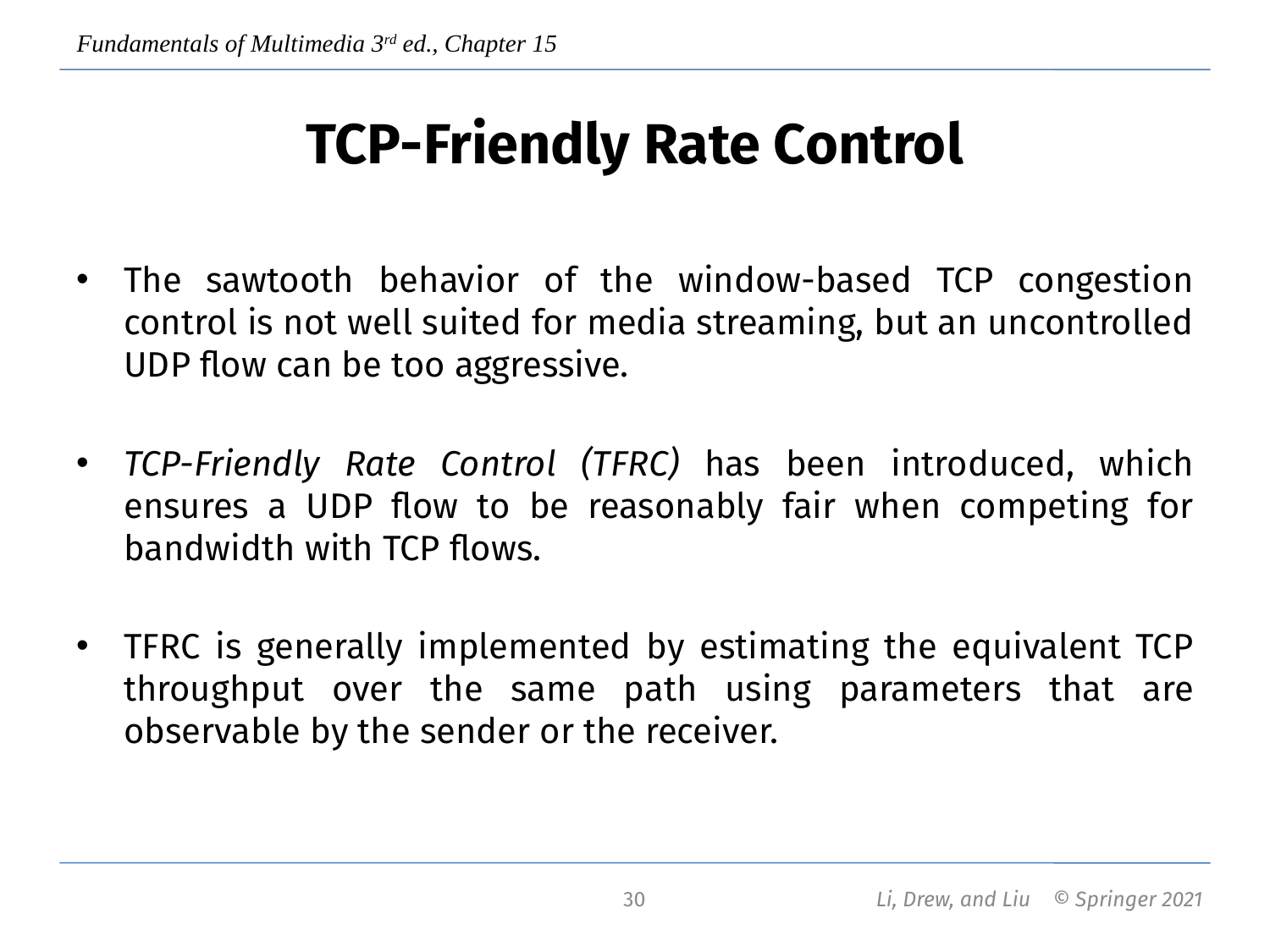

# TCP-Friendly Rate Control
The sawtooth behavior of the window-based TCP congestion control is not well suited for media streaming, but an uncontrolled UDP flow can be too aggressive.

TCP-Friendly Rate Control (TFRC) has been introduced, which ensures a UDP flow to be reasonably fair when competing for bandwidth with TCP flows.

TFRC is generally implemented by estimating the equivalent TCP throughput over the same path using parameters that are observable by the sender or the receiver.
30